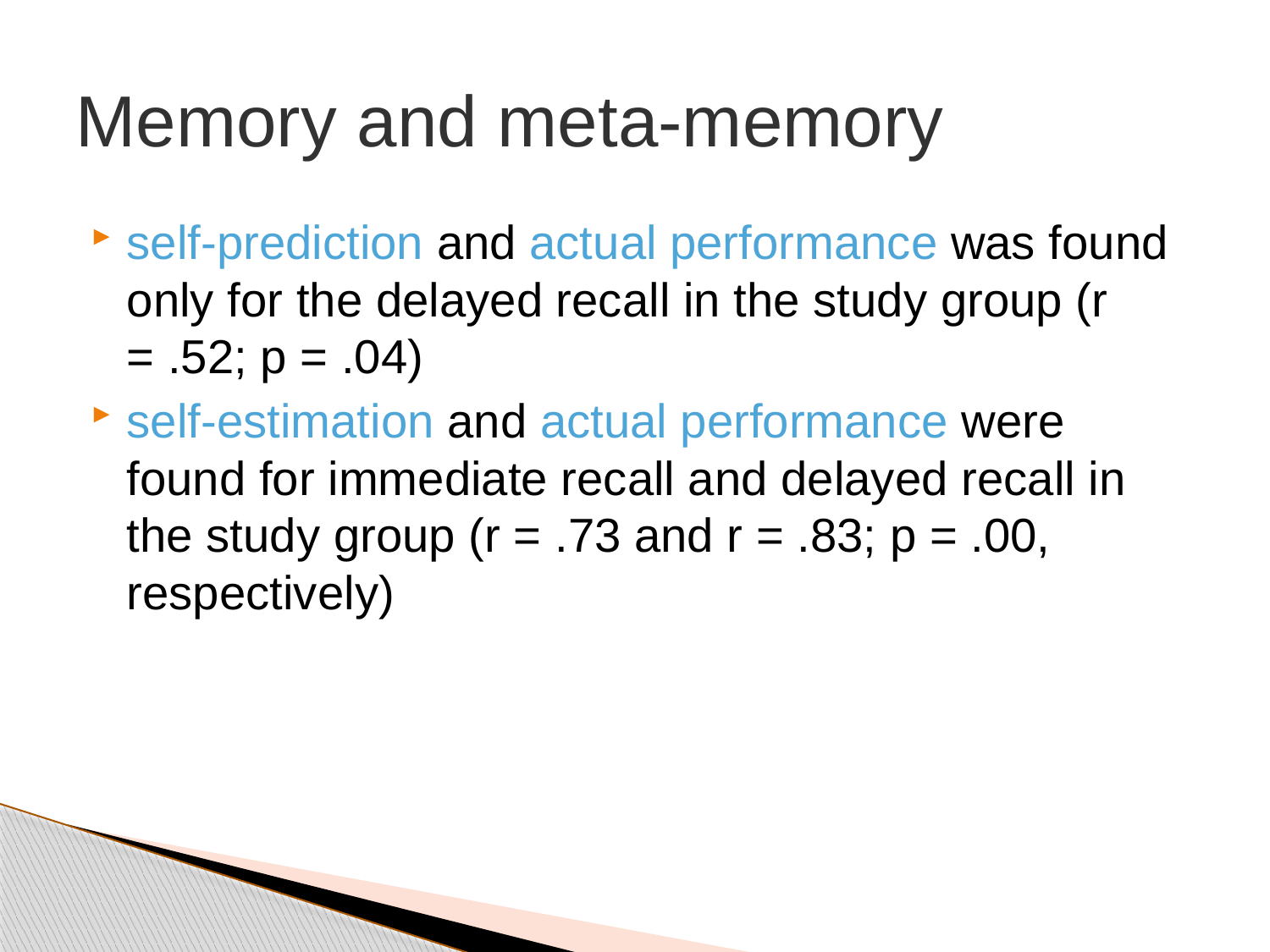

# Memory and meta-memory
self-prediction and actual performance was found only for the delayed recall in the study group (r = .52; p = .04)
self-estimation and actual performance were found for immediate recall and delayed recall in the study group (r = .73 and r = .83; p = .00, respectively)